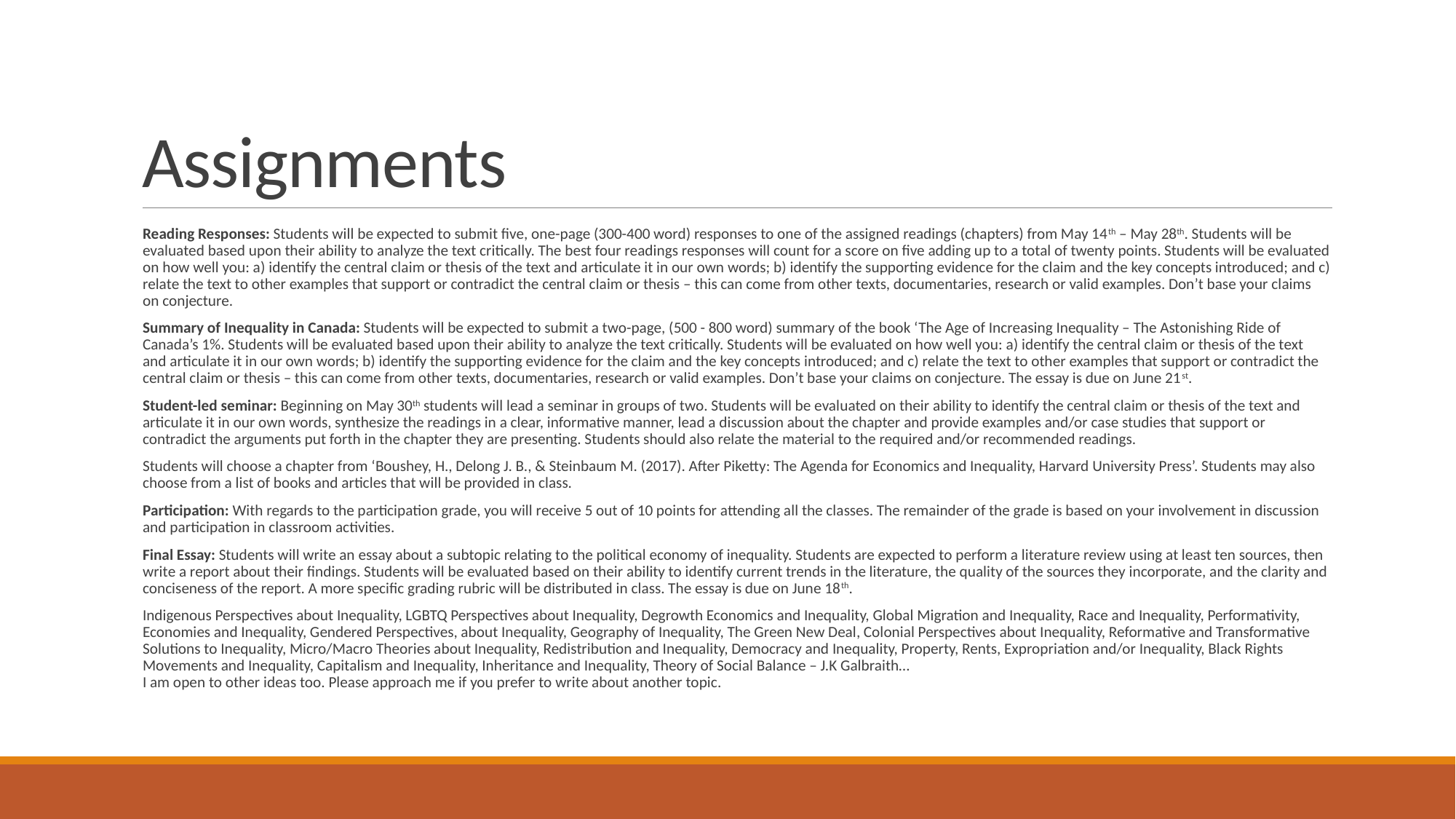

# Assignments
Reading Responses: Students will be expected to submit five, one-page (300-400 word) responses to one of the assigned readings (chapters) from May 14th – May 28th. Students will be evaluated based upon their ability to analyze the text critically. The best four readings responses will count for a score on five adding up to a total of twenty points. Students will be evaluated on how well you: a) identify the central claim or thesis of the text and articulate it in our own words; b) identify the supporting evidence for the claim and the key concepts introduced; and c) relate the text to other examples that support or contradict the central claim or thesis – this can come from other texts, documentaries, research or valid examples. Don’t base your claims on conjecture.
Summary of Inequality in Canada: Students will be expected to submit a two-page, (500 - 800 word) summary of the book ‘The Age of Increasing Inequality – The Astonishing Ride of Canada’s 1%. Students will be evaluated based upon their ability to analyze the text critically. Students will be evaluated on how well you: a) identify the central claim or thesis of the text and articulate it in our own words; b) identify the supporting evidence for the claim and the key concepts introduced; and c) relate the text to other examples that support or contradict the central claim or thesis – this can come from other texts, documentaries, research or valid examples. Don’t base your claims on conjecture. The essay is due on June 21st.
Student-led seminar: Beginning on May 30th students will lead a seminar in groups of two. Students will be evaluated on their ability to identify the central claim or thesis of the text and articulate it in our own words, synthesize the readings in a clear, informative manner, lead a discussion about the chapter and provide examples and/or case studies that support or contradict the arguments put forth in the chapter they are presenting. Students should also relate the material to the required and/or recommended readings.
Students will choose a chapter from ‘Boushey, H., Delong J. B., & Steinbaum M. (2017). After Piketty: The Agenda for Economics and Inequality, Harvard University Press’. Students may also choose from a list of books and articles that will be provided in class.
Participation: With regards to the participation grade, you will receive 5 out of 10 points for attending all the classes. The remainder of the grade is based on your involvement in discussion and participation in classroom activities.
Final Essay: Students will write an essay about a subtopic relating to the political economy of inequality. Students are expected to perform a literature review using at least ten sources, then write a report about their findings. Students will be evaluated based on their ability to identify current trends in the literature, the quality of the sources they incorporate, and the clarity and conciseness of the report. A more specific grading rubric will be distributed in class. The essay is due on June 18th.
Indigenous Perspectives about Inequality, LGBTQ Perspectives about Inequality, Degrowth Economics and Inequality, Global Migration and Inequality, Race and Inequality, Performativity, Economies and Inequality, Gendered Perspectives, about Inequality, Geography of Inequality, The Green New Deal, Colonial Perspectives about Inequality, Reformative and Transformative Solutions to Inequality, Micro/Macro Theories about Inequality, Redistribution and Inequality, Democracy and Inequality, Property, Rents, Expropriation and/or Inequality, Black Rights Movements and Inequality, Capitalism and Inequality, Inheritance and Inequality, Theory of Social Balance – J.K Galbraith…
I am open to other ideas too. Please approach me if you prefer to write about another topic.